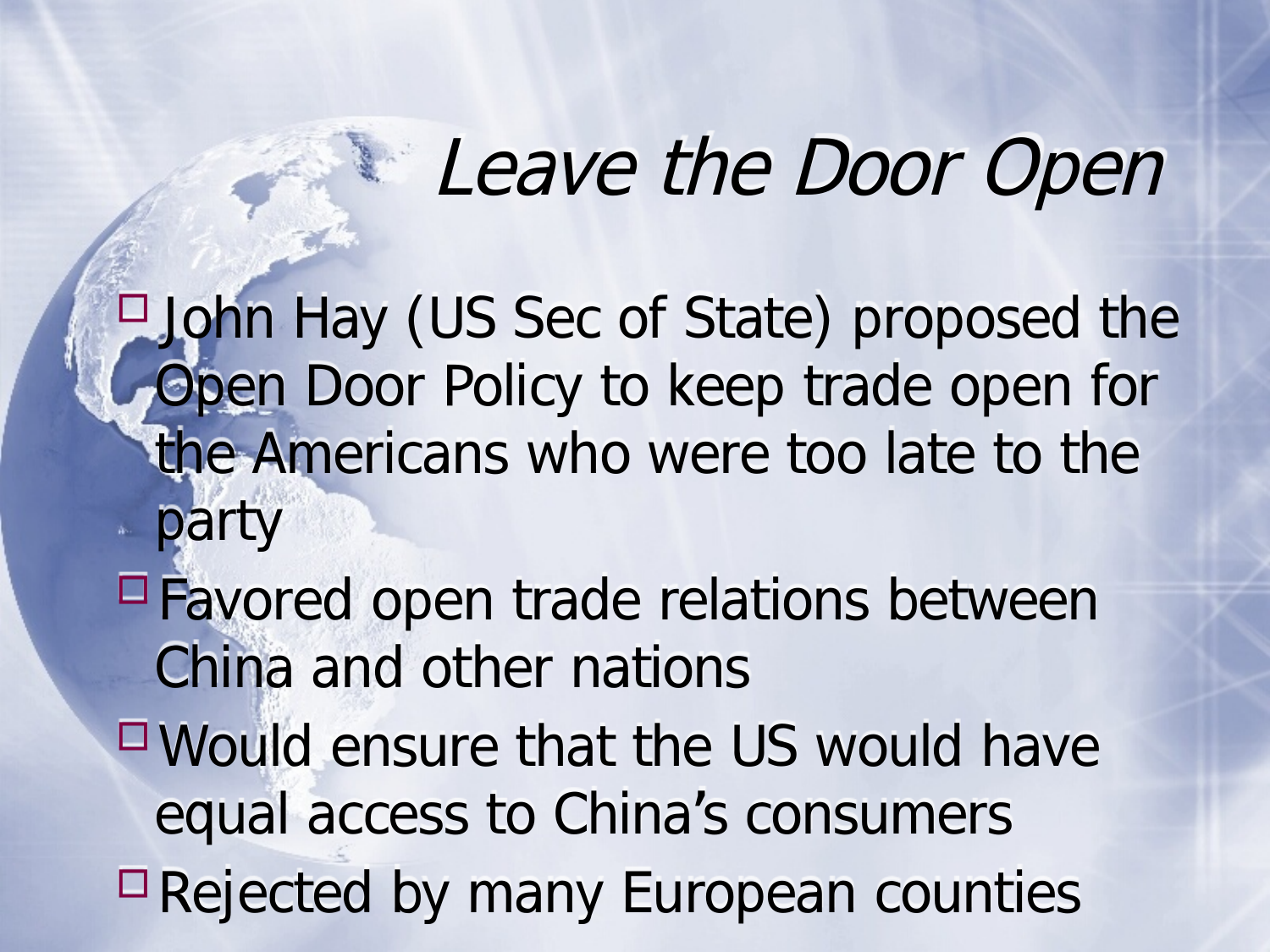

# Leave the Door Open
John Hay (US Sec of State) proposed the Open Door Policy to keep trade open for the Americans who were too late to the party
Favored open trade relations between China and other nations
Would ensure that the US would have equal access to China’s consumers
Rejected by many European counties